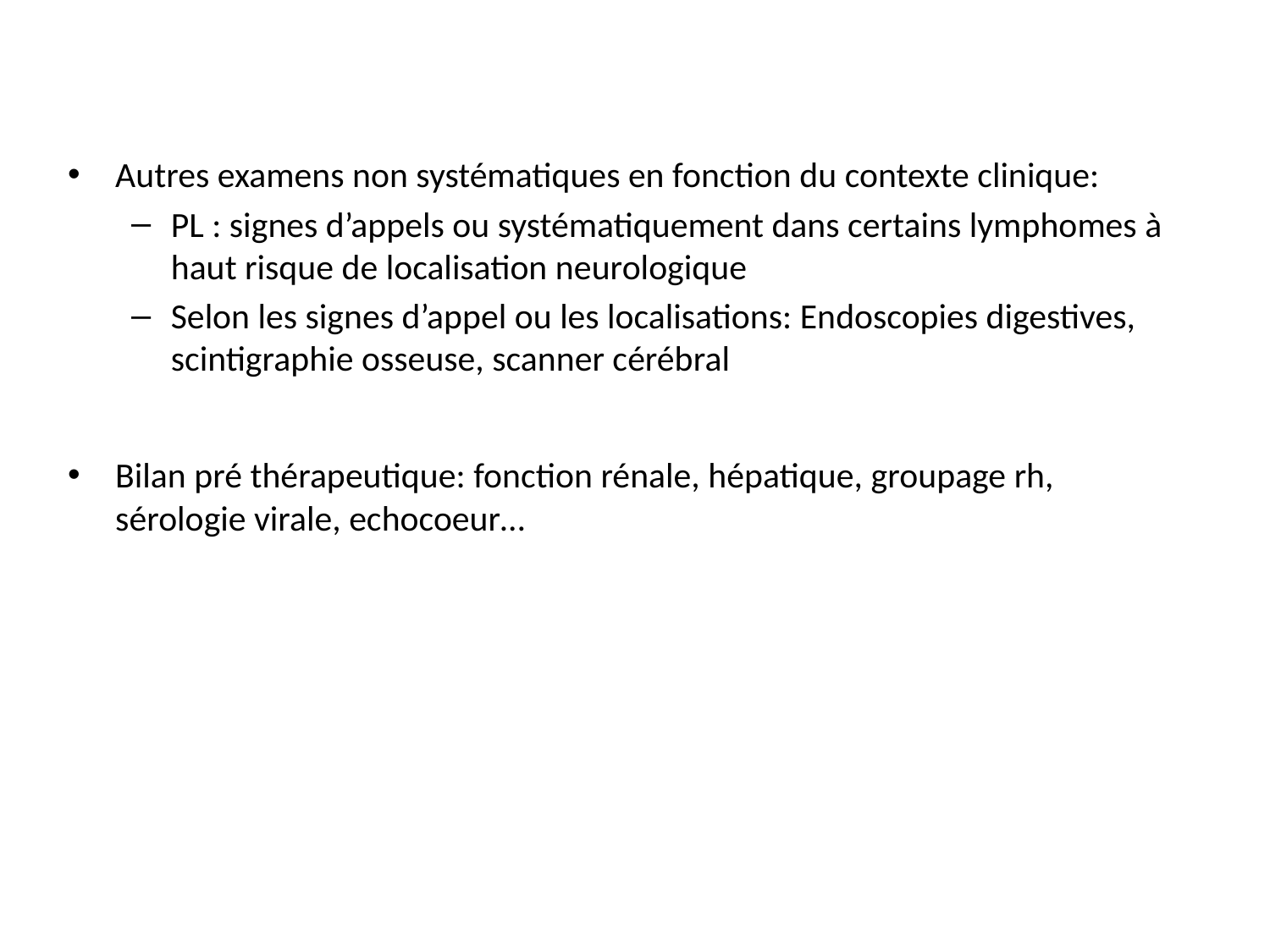

Autres examens non systématiques en fonction du contexte clinique:
PL : signes d’appels ou systématiquement dans certains lymphomes à haut risque de localisation neurologique
Selon les signes d’appel ou les localisations: Endoscopies digestives, scintigraphie osseuse, scanner cérébral

Bilan pré thérapeutique: fonction rénale, hépatique, groupage rh, sérologie virale, echocoeur…